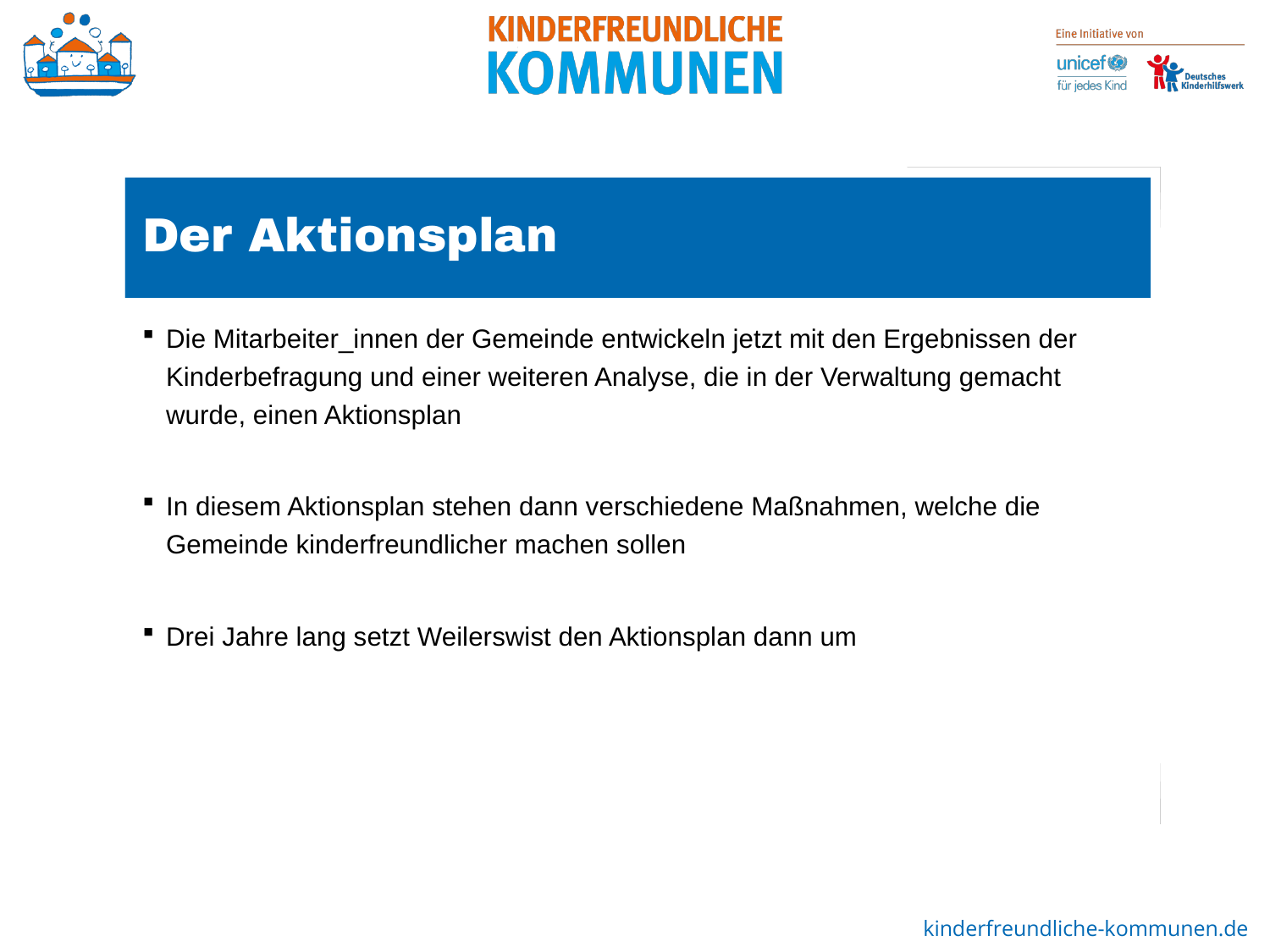

Der Aktionsplan
Die Mitarbeiter_innen der Gemeinde entwickeln jetzt mit den Ergebnissen der Kinderbefragung und einer weiteren Analyse, die in der Verwaltung gemacht wurde, einen Aktionsplan

In diesem Aktionsplan stehen dann verschiedene Maßnahmen, welche die Gemeinde kinderfreundlicher machen sollen

Drei Jahre lang setzt Weilerswist den Aktionsplan dann um